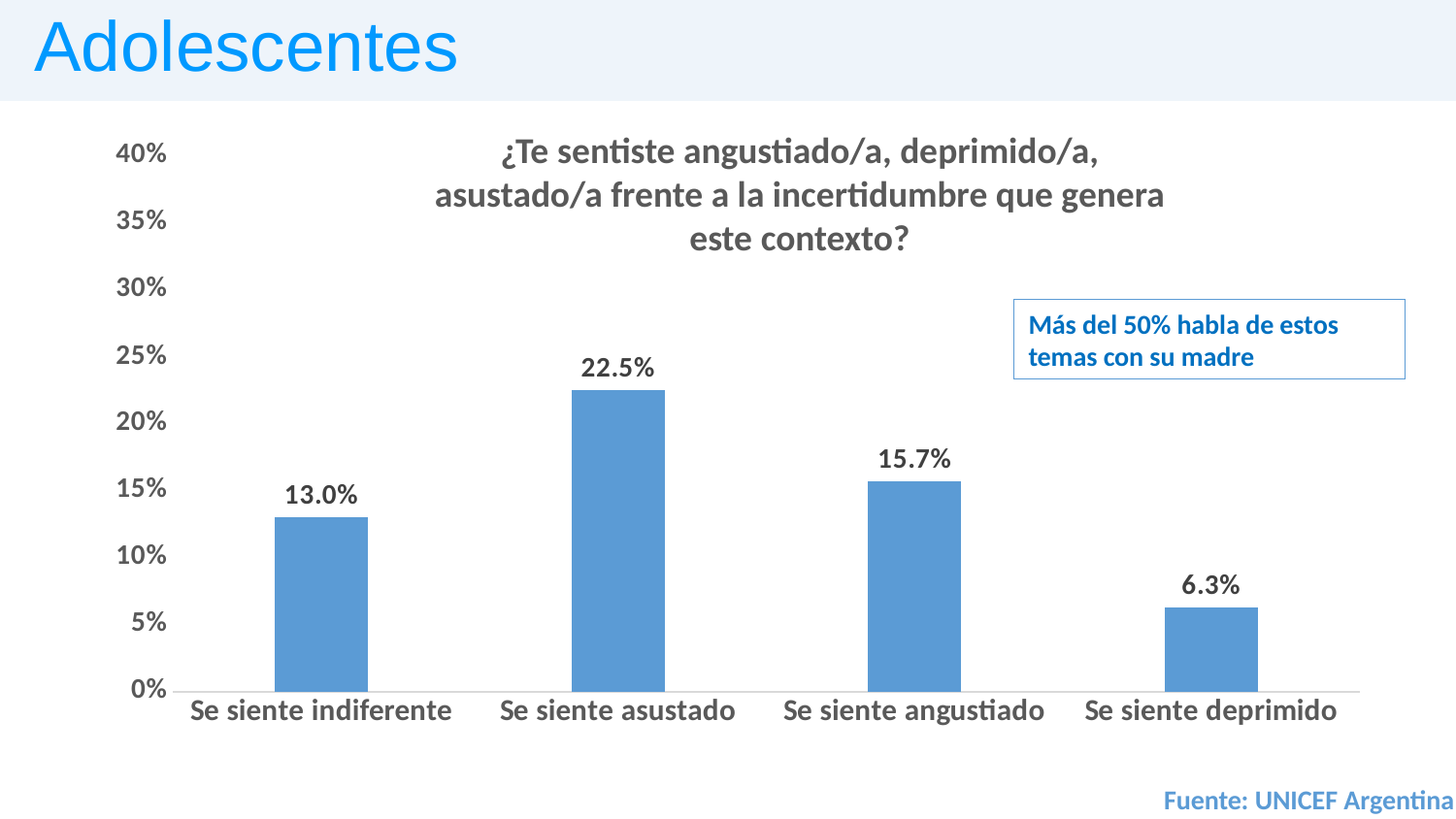

Adolescentes

### Chart: Medidas de prevención

| Category |
|---|
¿Te sentiste angustiado/a, deprimido/a, asustado/a frente a la incertidumbre que genera este contexto?

### Chart

| Category |  |
|---|---|
| Se siente indiferente | 0.13 |
| Se siente asustado | 0.225 |
| Se siente angustiado | 0.157 |
| Se siente deprimido | 0.063 |
Más del 50% habla de estos temas con su madre
Fuente: UNICEF Argentina